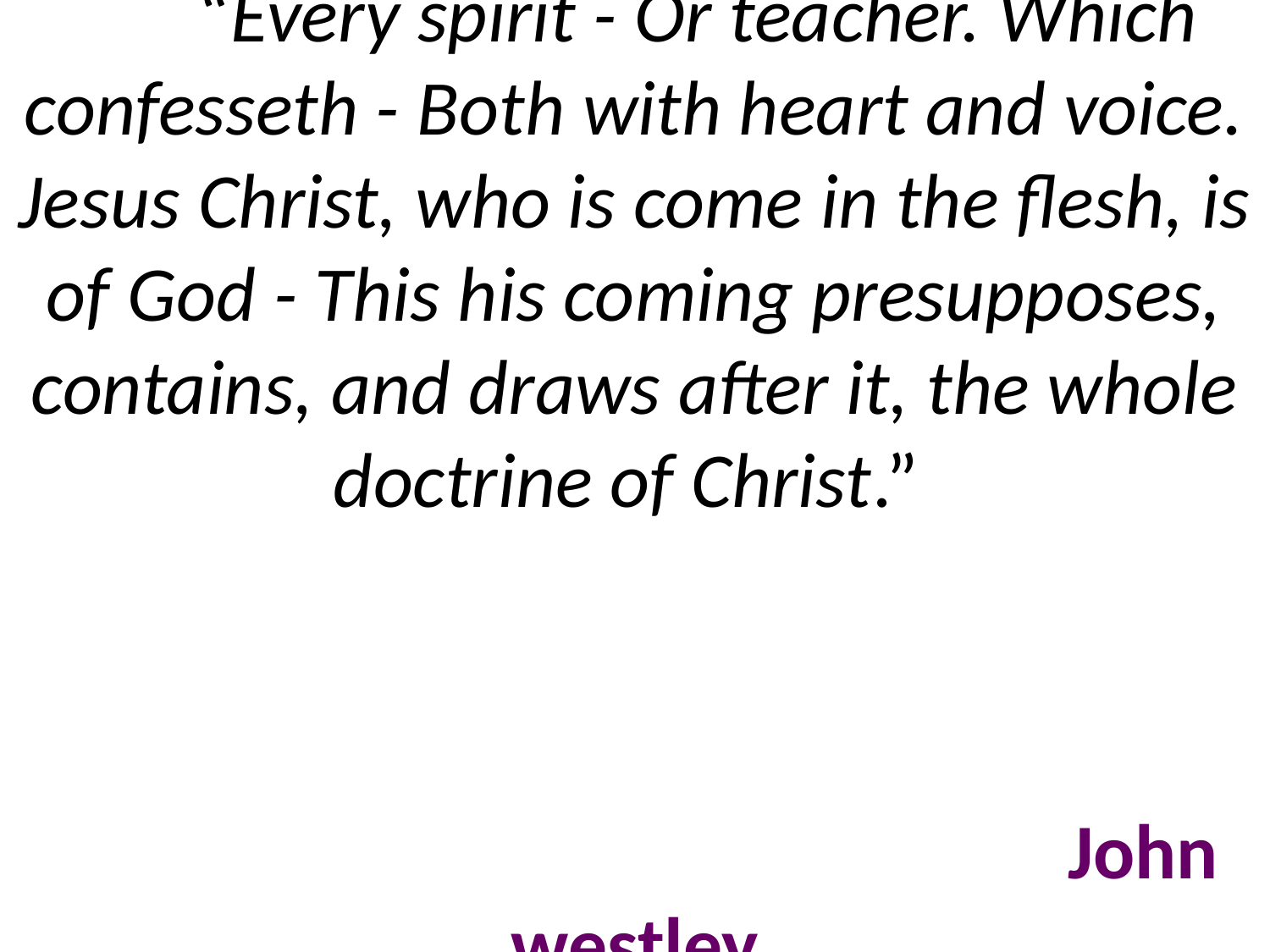

# “Every spirit - Or teacher. Which confesseth - Both with heart and voice. Jesus Christ, who is come in the flesh, is of God - This his coming presupposes, contains, and draws after it, the whole doctrine of Christ.” John westley